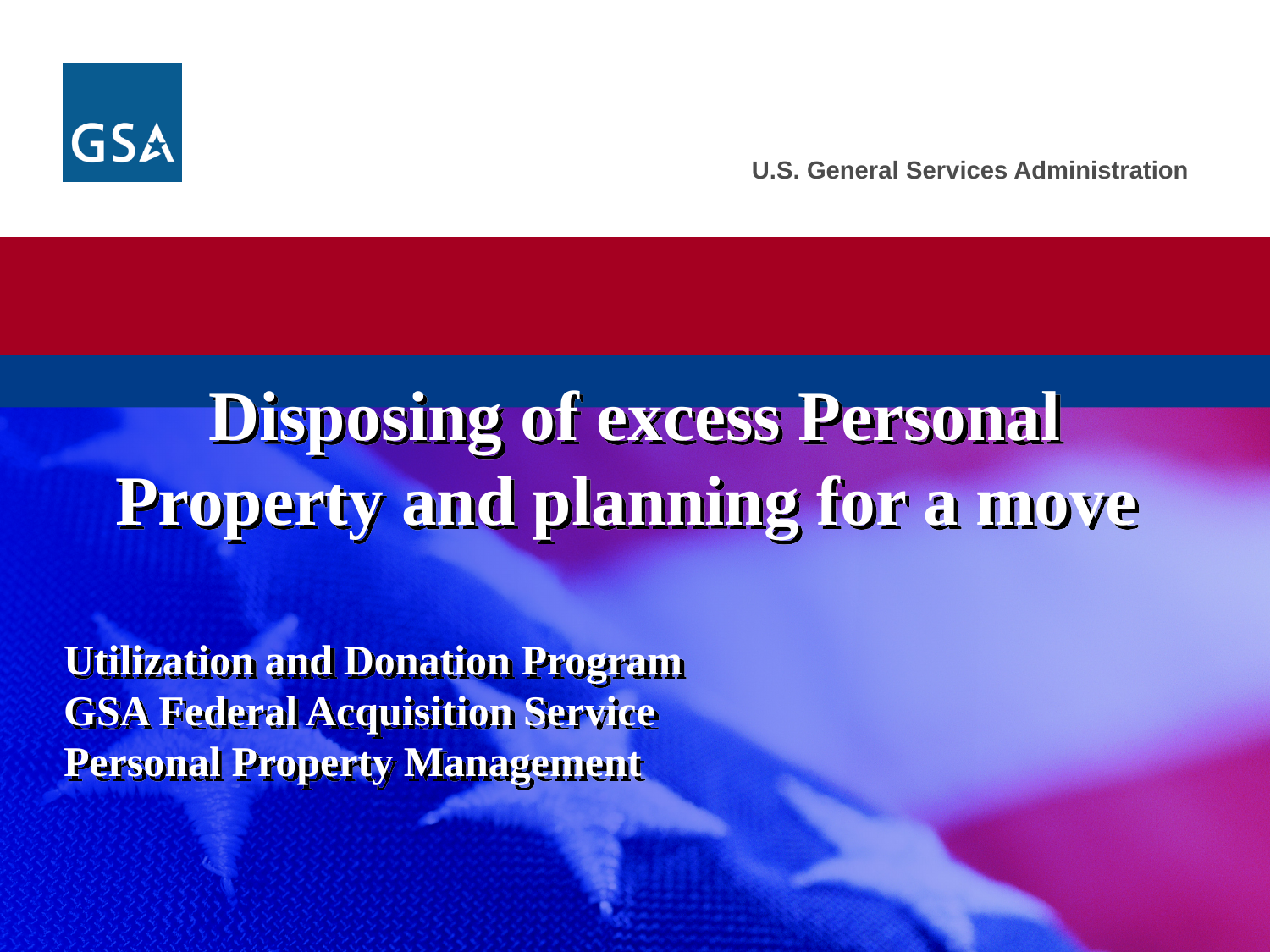

Disposing of excess Personal Property and planning for a move
Utilization and Donation Program
GSA Federal Acquisition Service
Personal Property Management